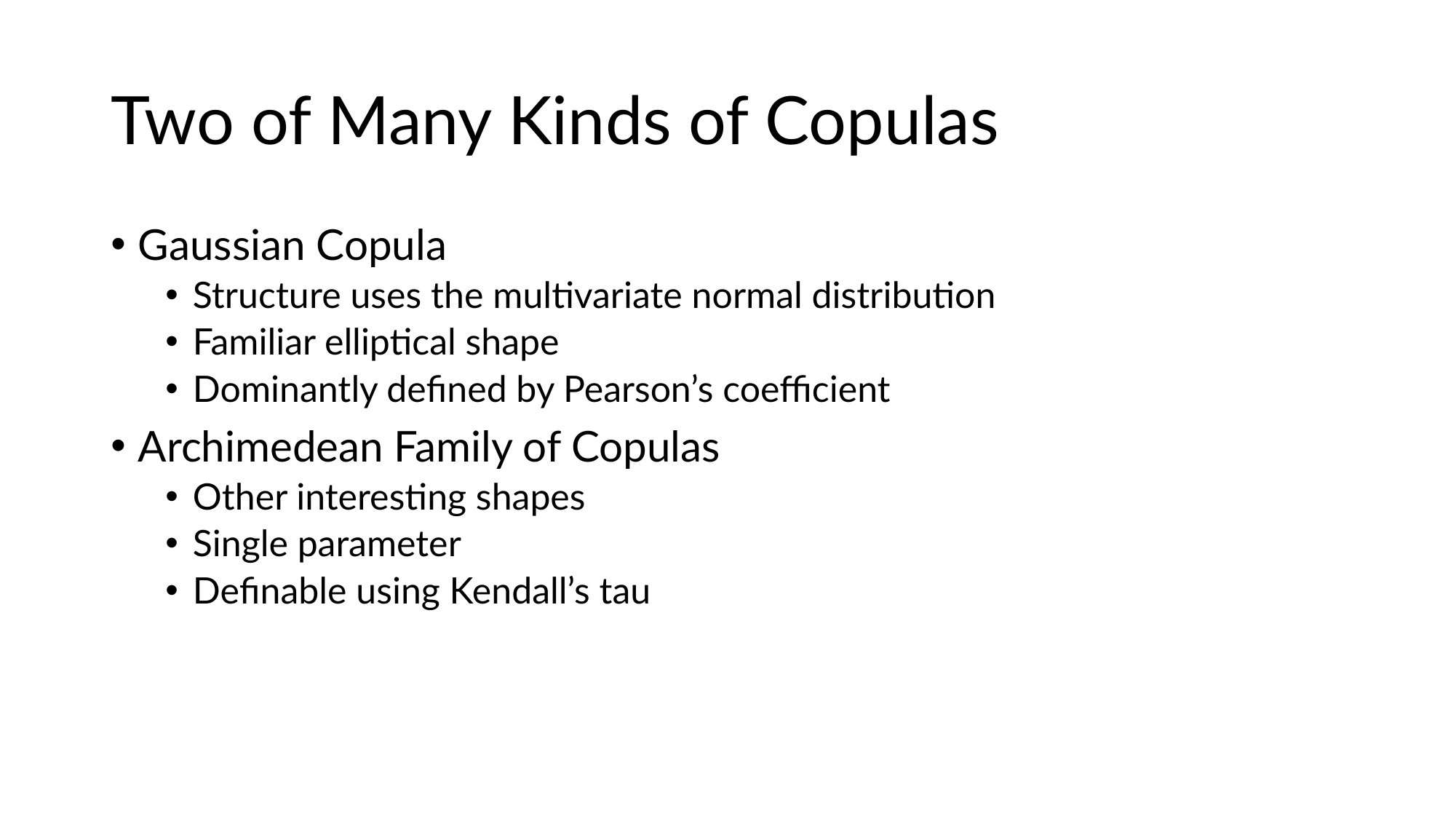

# Two of Many Kinds of Copulas
Gaussian Copula
Structure uses the multivariate normal distribution
Familiar elliptical shape
Dominantly defined by Pearson’s coefficient
Archimedean Family of Copulas
Other interesting shapes
Single parameter
Definable using Kendall’s tau